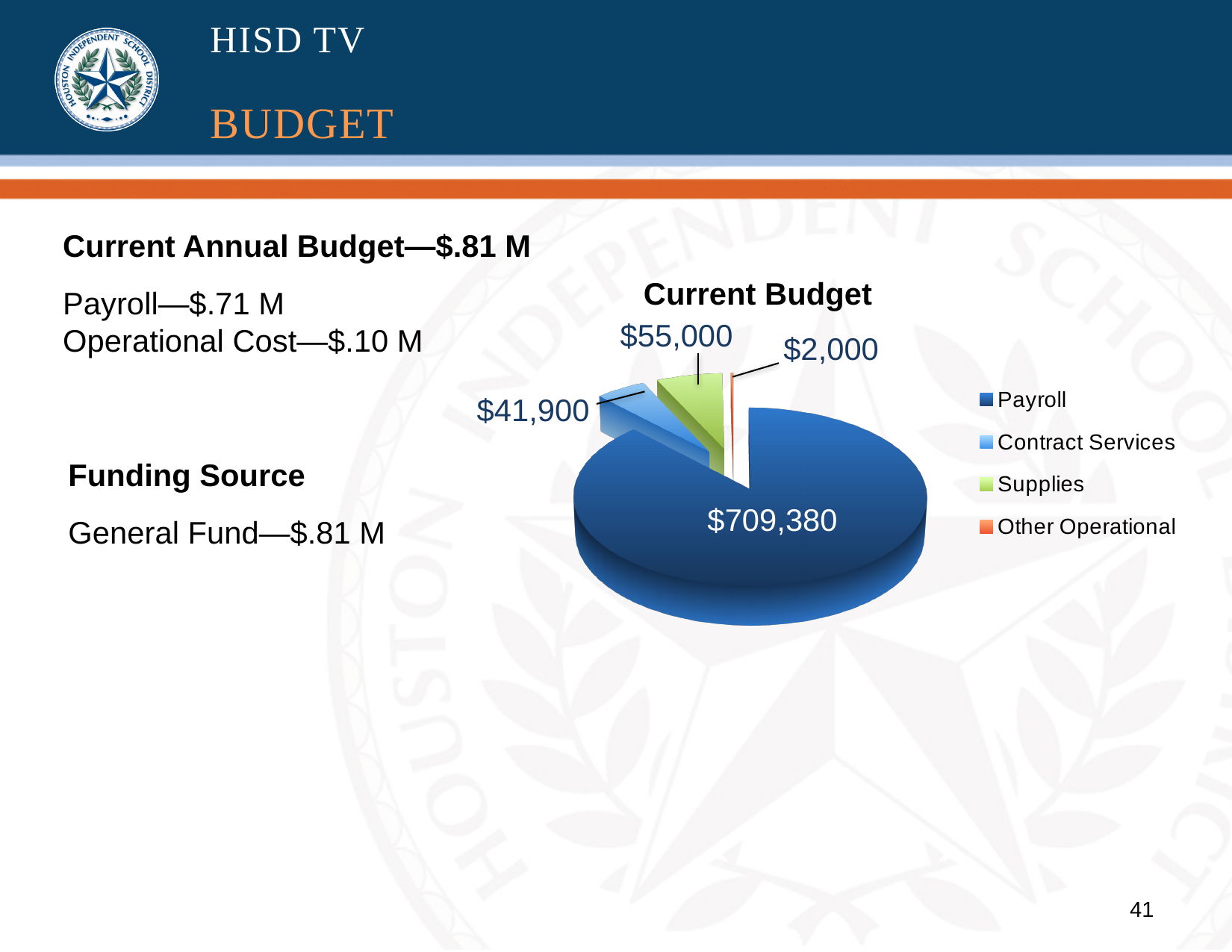

# HISD TV BUDGET
Current Annual Budget—$.81 M
Payroll—$.71 M
Operational Cost—$.10 M
Current Budget
$55,000
$2,000

[unsupported chart]

$41,900
Funding Source
General Fund—$.81 M
$709,380